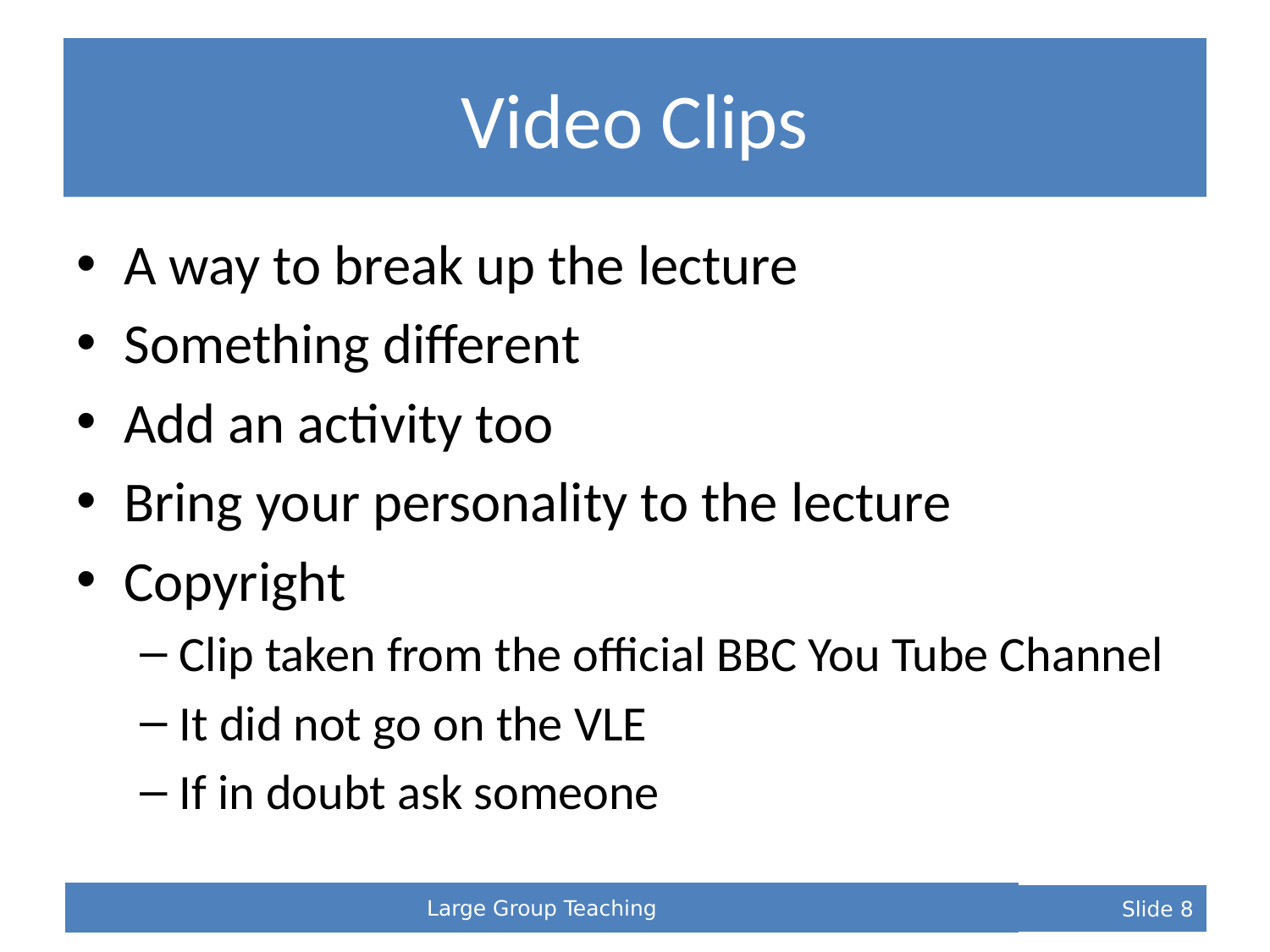

# Video Clips
A way to break up the lecture
Something different
Add an activity too
Bring your personality to the lecture
Copyright
Clip taken from the official BBC You Tube Channel
It did not go on the VLE
If in doubt ask someone
Large Group Teaching
Slide 8